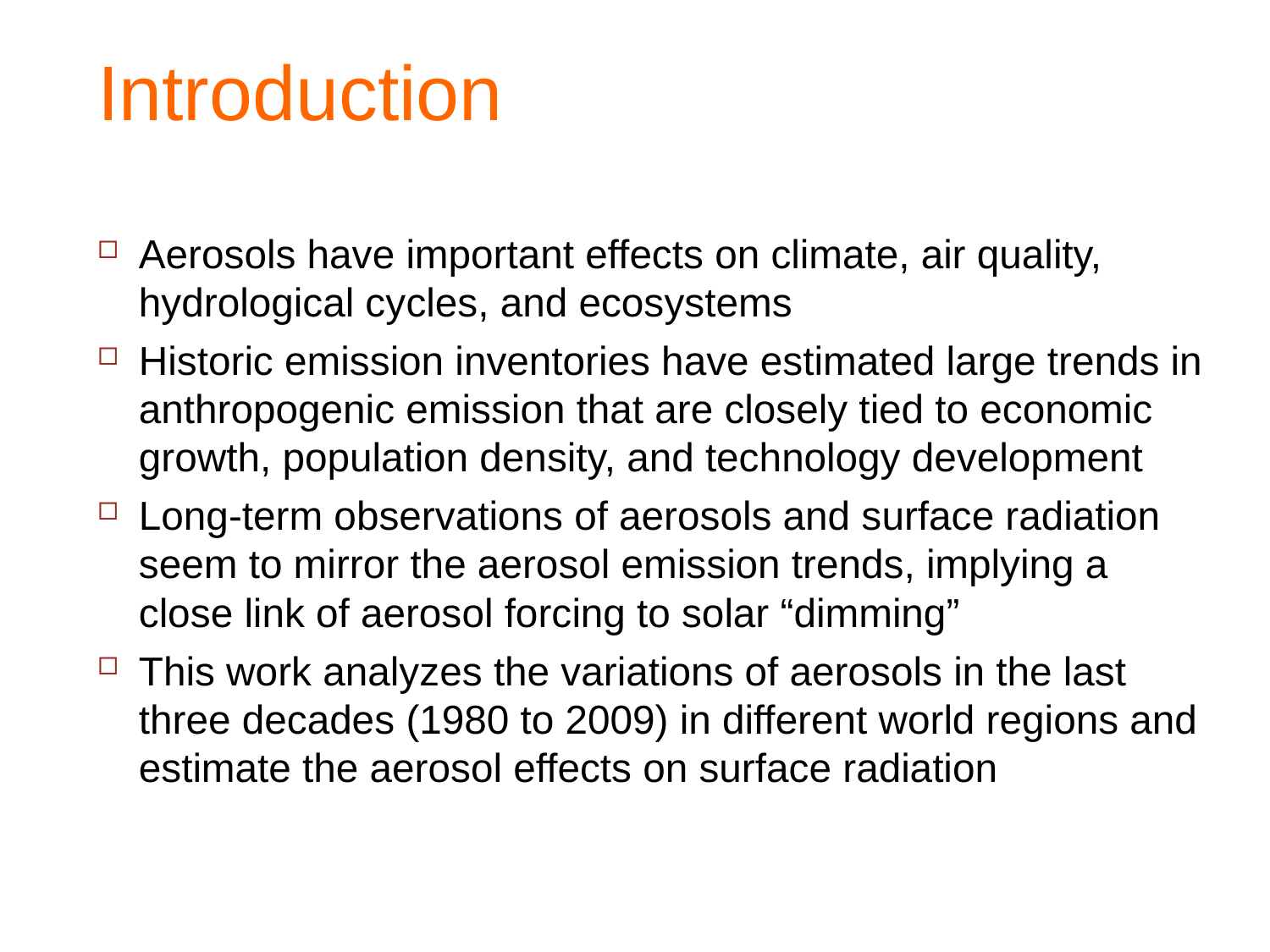

# Introduction
Aerosols have important effects on climate, air quality, hydrological cycles, and ecosystems
Historic emission inventories have estimated large trends in anthropogenic emission that are closely tied to economic growth, population density, and technology development
Long-term observations of aerosols and surface radiation seem to mirror the aerosol emission trends, implying a close link of aerosol forcing to solar “dimming”
This work analyzes the variations of aerosols in the last three decades (1980 to 2009) in different world regions and estimate the aerosol effects on surface radiation